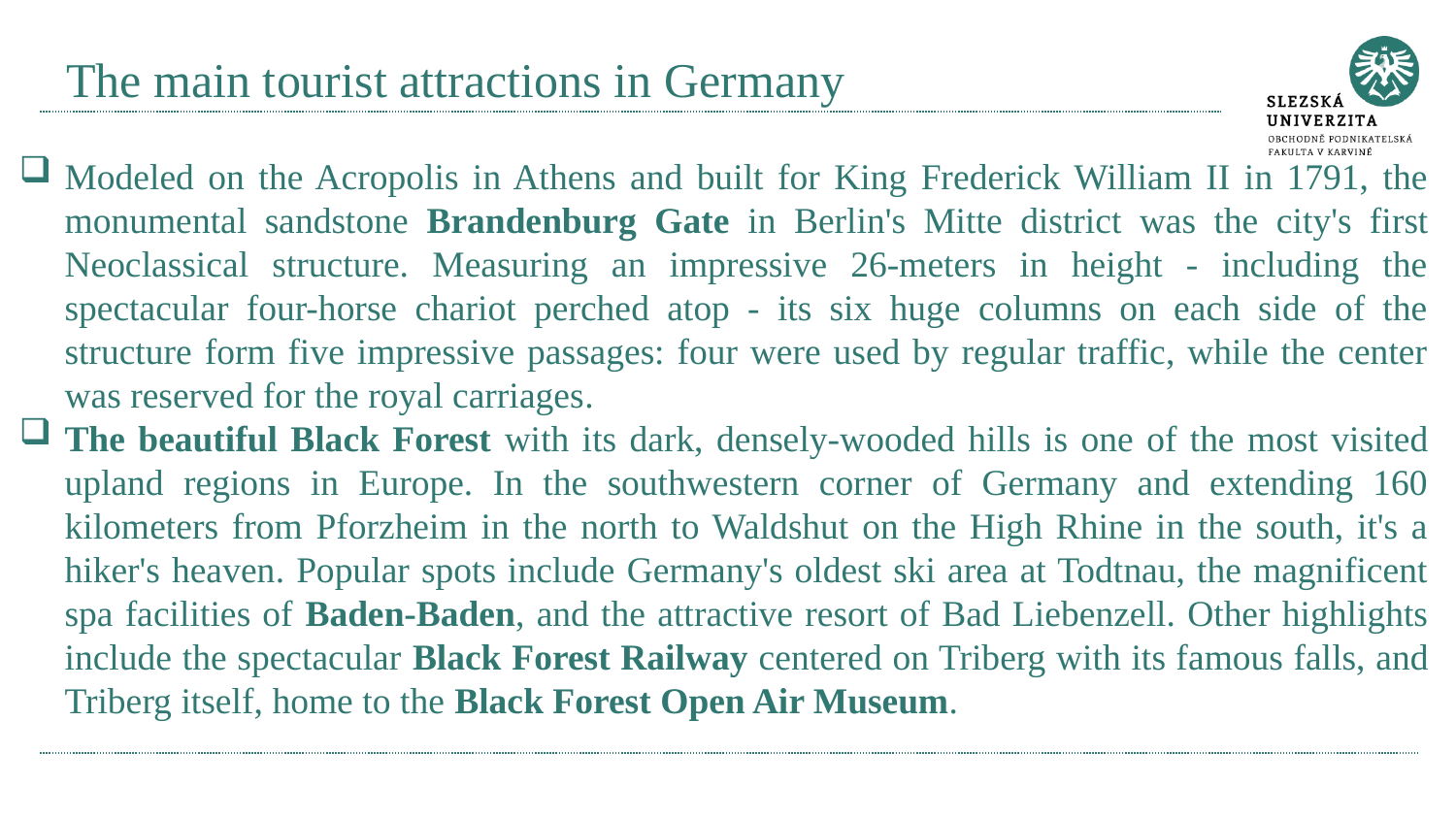

# The main tourist attractions in Germany
Modeled on the Acropolis in Athens and built for King Frederick William II in 1791, the monumental sandstone Brandenburg Gate in Berlin's Mitte district was the city's first Neoclassical structure. Measuring an impressive 26-meters in height - including the spectacular four-horse chariot perched atop - its six huge columns on each side of the structure form five impressive passages: four were used by regular traffic, while the center was reserved for the royal carriages.
The beautiful Black Forest with its dark, densely-wooded hills is one of the most visited upland regions in Europe. In the southwestern corner of Germany and extending 160 kilometers from Pforzheim in the north to Waldshut on the High Rhine in the south, it's a hiker's heaven. Popular spots include Germany's oldest ski area at Todtnau, the magnificent spa facilities of Baden-Baden, and the attractive resort of Bad Liebenzell. Other highlights include the spectacular Black Forest Railway centered on Triberg with its famous falls, and Triberg itself, home to the Black Forest Open Air Museum.